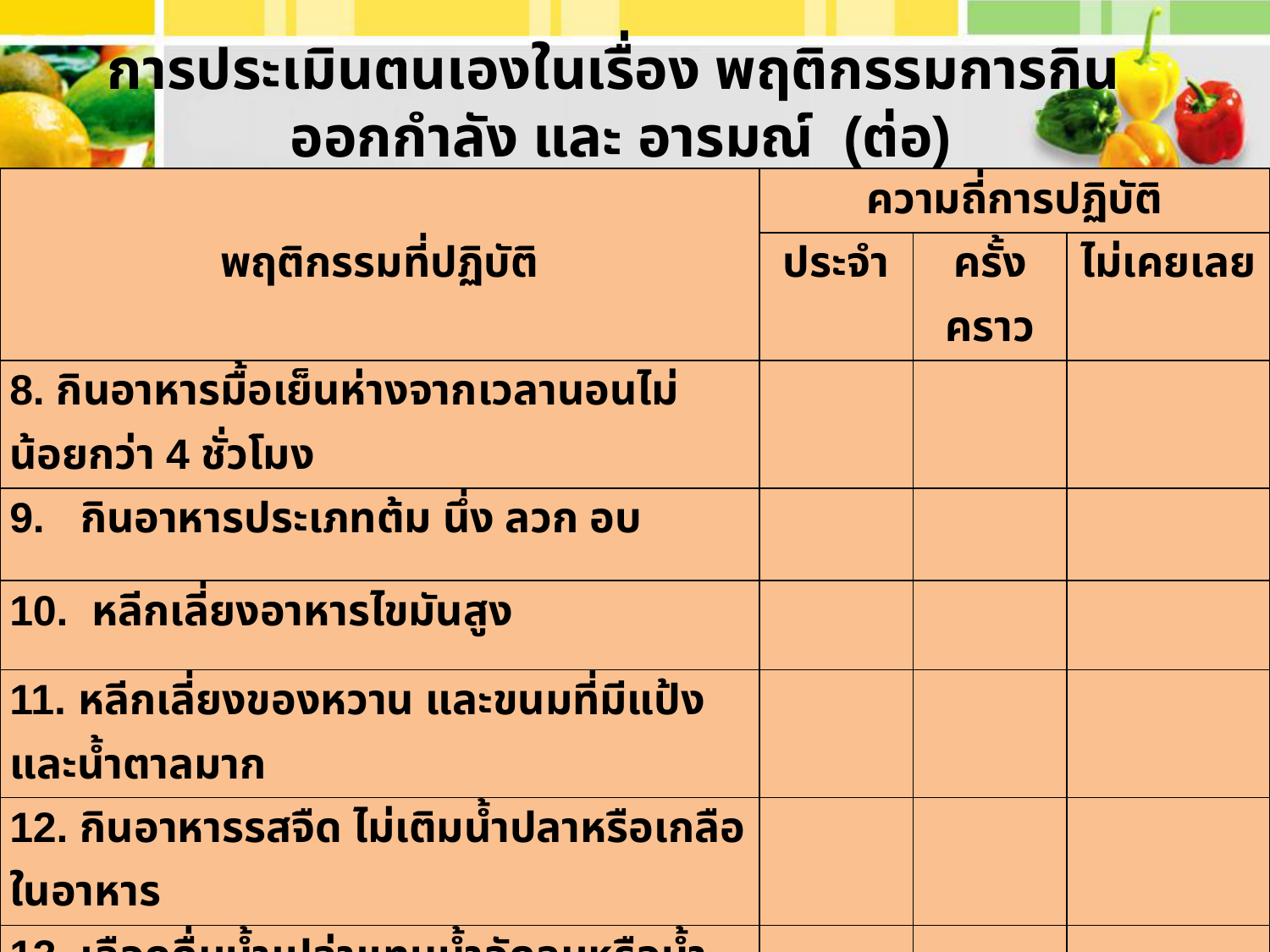

# การประเมินตนเองในเรื่อง พฤติกรรมการกิน ออกกำลัง และ อารมณ์  (ต่อ)
| พฤติกรรมที่ปฏิบัติ | ความถี่การปฏิบัติ |  |  |
| --- | --- | --- | --- |
|  | ประจำ | ครั้งคราว | ไม่เคยเลย |
| 8. กินอาหารมื้อเย็นห่างจากเวลานอนไม่น้อยกว่า 4 ชั่วโมง |  |  |  |
| 9. กินอาหารประเภทต้ม นึ่ง ลวก อบ |  |  |  |
| 10. หลีกเลี่ยงอาหารไขมันสูง |  |  |  |
| 11. หลีกเลี่ยงของหวาน และขนมที่มีแป้งและน้ำตาลมาก |  |  |  |
| 12. กินอาหารรสจืด ไม่เติมน้ำปลาหรือเกลือในอาหาร |  |  |  |
| 13. เลือกดื่มน้ำเปล่าแทนน้ำอัดลมหรือน้ำหวาน |  |  |  |
| 14. หลีกเลี่ยงเครื่องดื่มที่มีแอลกอฮอล์ |  |  |  |